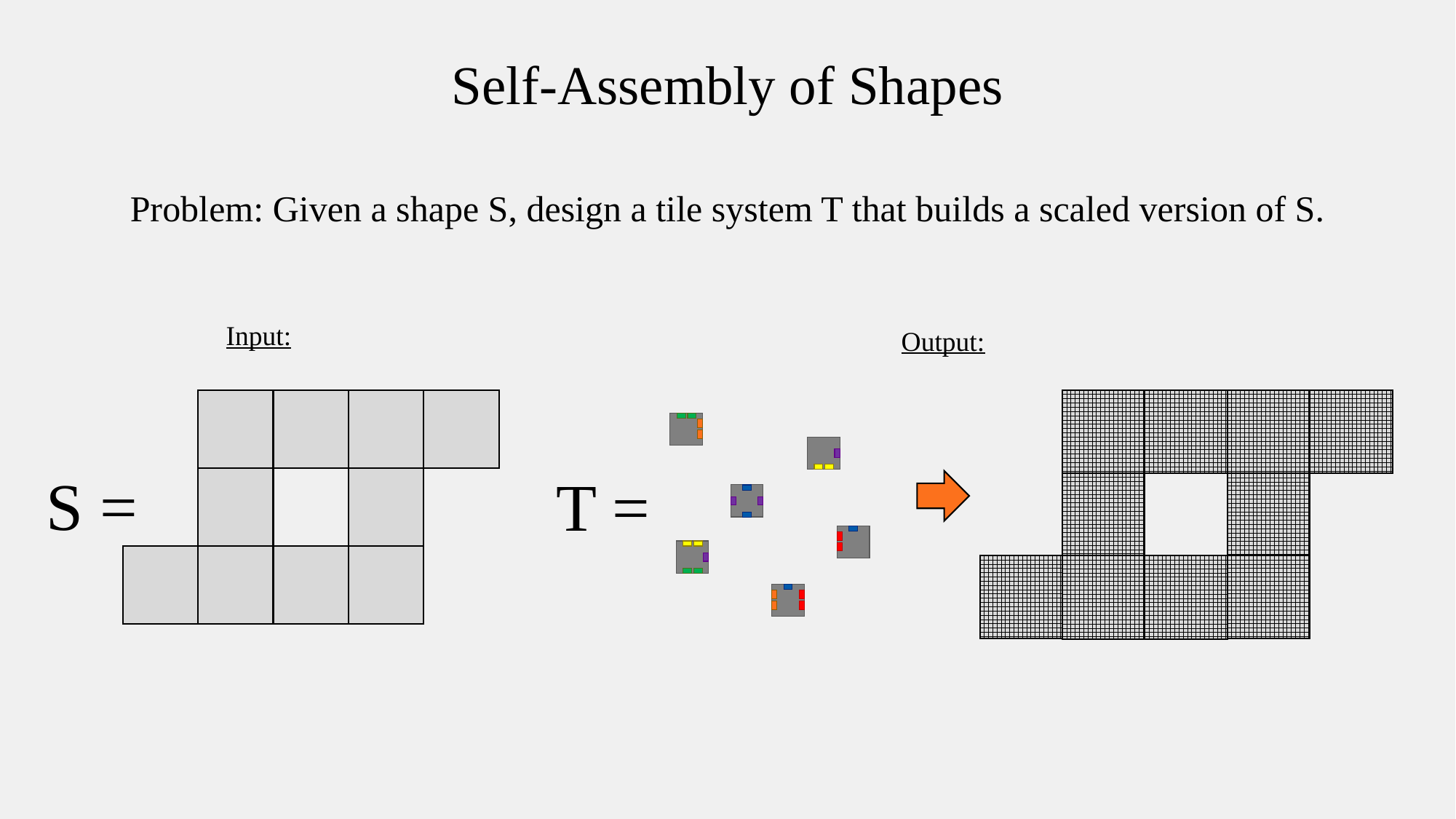

Self-Assembly of Shapes
Problem: Given a shape S, design a tile system T that builds a scaled version of S.
Input:
Output:

S =
T =